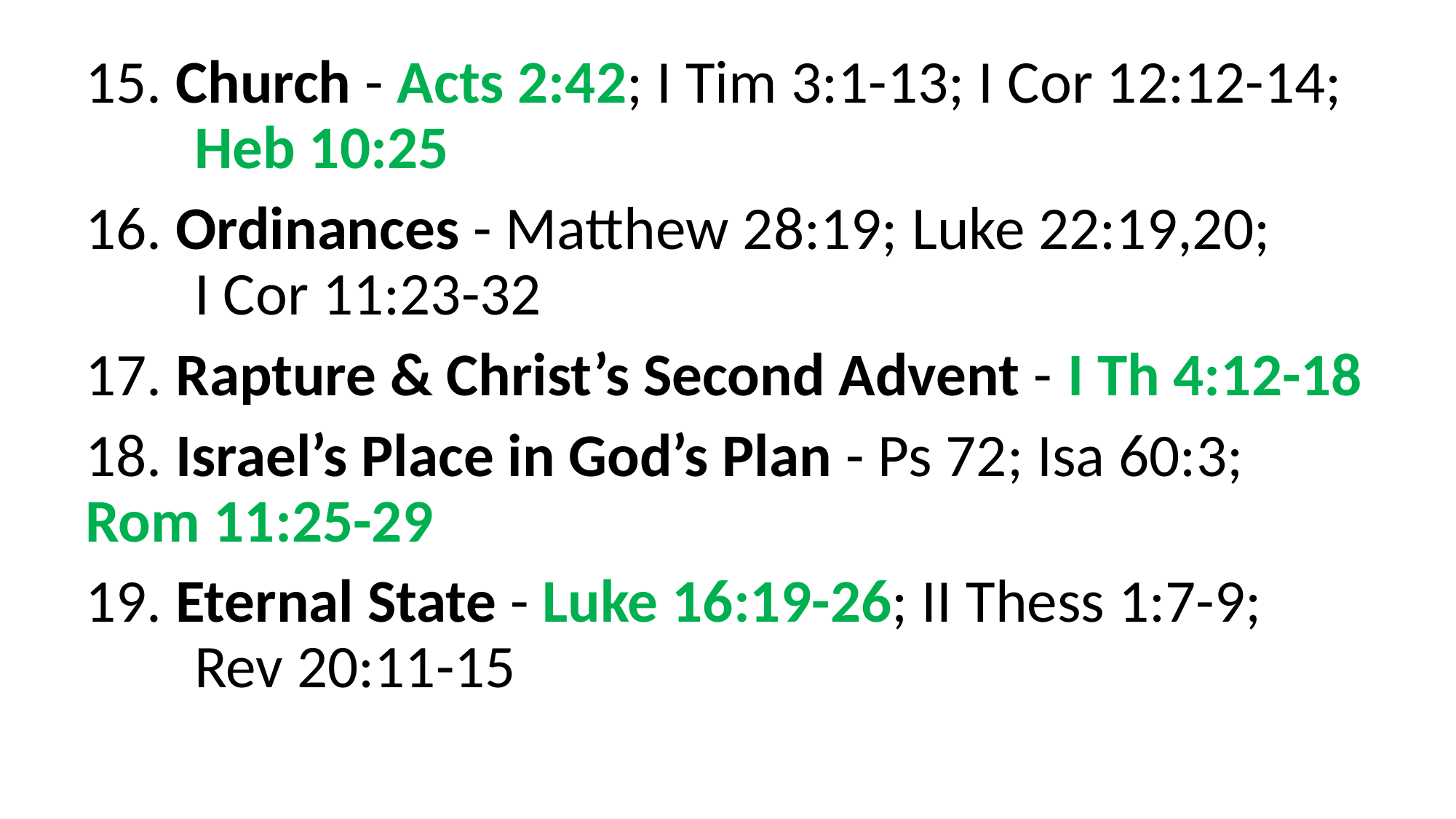

15. Church - Acts 2:42; I Tim 3:1-13; I Cor 12:12-14; 	Heb 10:25
16. Ordinances - Matthew 28:19; Luke 22:19,20;      	I Cor 11:23-32
17. Rapture & Christ’s Second Advent -	I Th 4:12-18
18. Israel’s Place in God’s Plan - Ps 72; Isa 60:3; 	Rom 11:25-29
19. Eternal State - Luke 16:19-26; II Thess 1:7-9;  	Rev 20:11-15